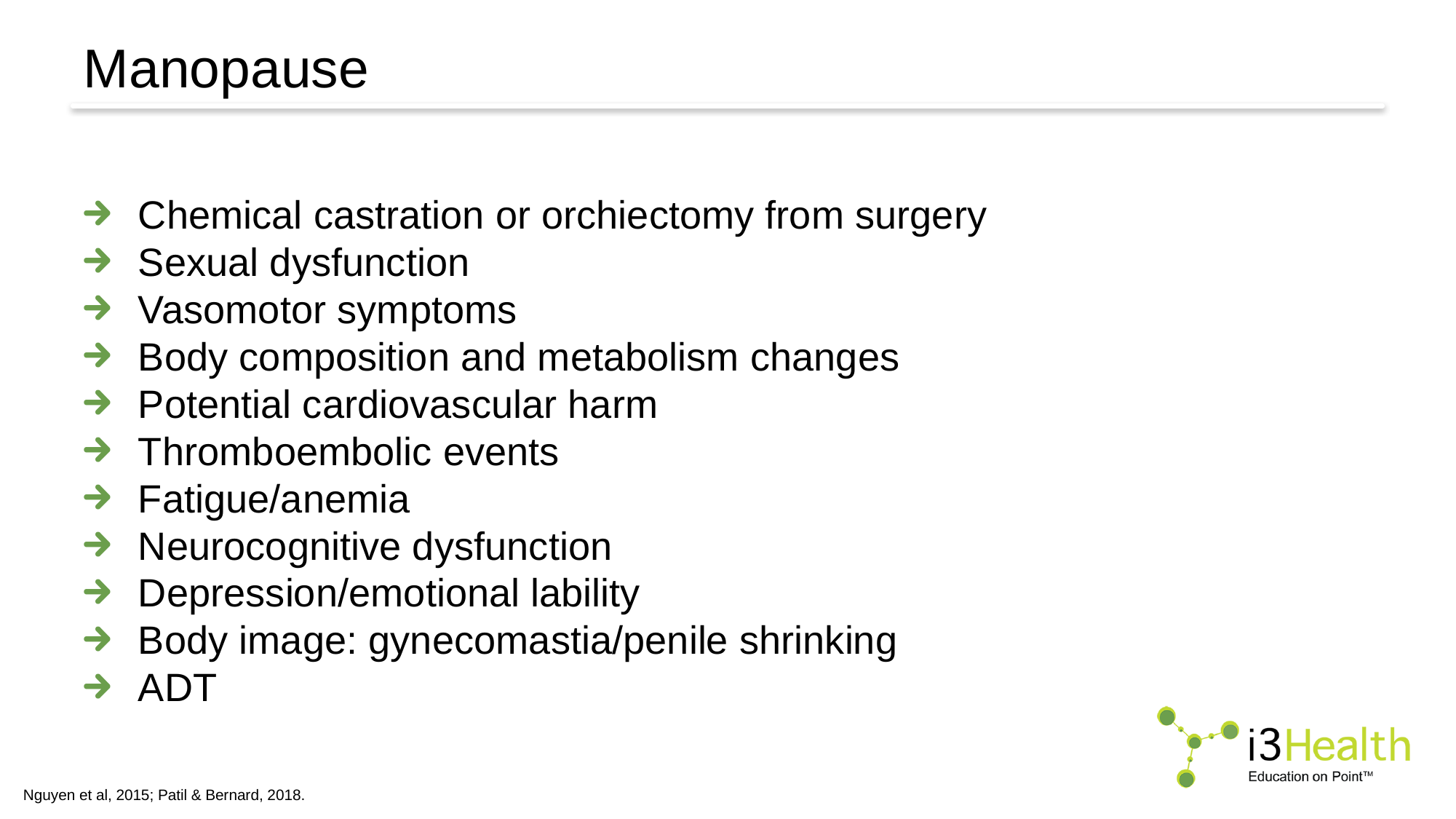

# Manopause
Chemical castration or orchiectomy from surgery
Sexual dysfunction
Vasomotor symptoms
Body composition and metabolism changes
Potential cardiovascular harm
Thromboembolic events
Fatigue/anemia
Neurocognitive dysfunction
Depression/emotional lability
Body image: gynecomastia/penile shrinking
ADT
Nguyen et al, 2015; Patil & Bernard, 2018.